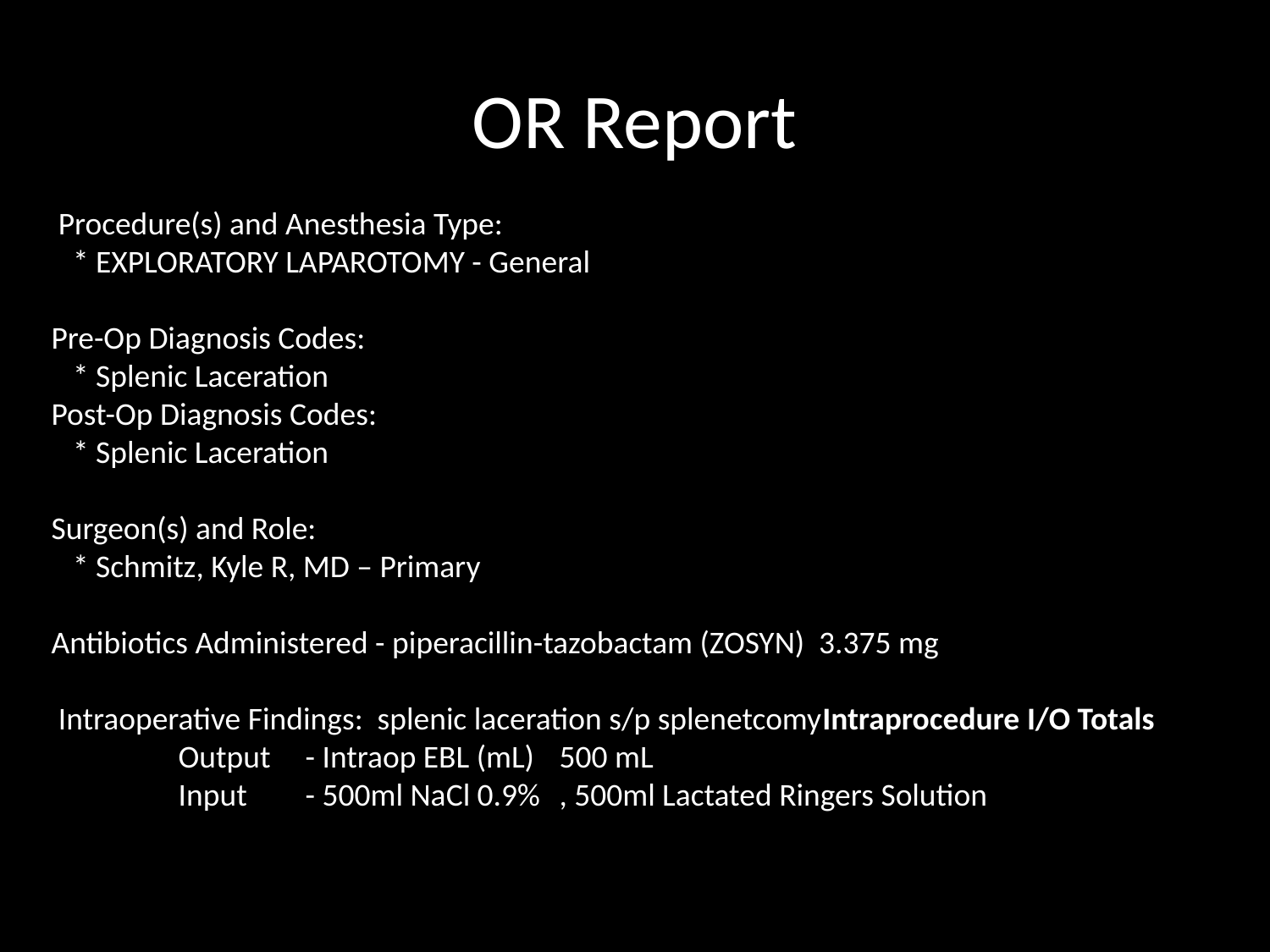

# OR Report
 Procedure(s) and Anesthesia Type:
   * EXPLORATORY LAPAROTOMY - General

Pre-Op Diagnosis Codes:
   * Splenic Laceration
Post-Op Diagnosis Codes:
   * Splenic Laceration

Surgeon(s) and Role:
   * Schmitz, Kyle R, MD – Primary

Antibiotics Administered - piperacillin-tazobactam (ZOSYN)  3.375 mg

 Intraoperative Findings:  splenic laceration s/p splenetcomyIntraprocedure I/O Totals
 	Output	- Intraop EBL (mL)	500 mL
 	Input	- 500ml NaCl 0.9% 	, 500ml Lactated Ringers Solution